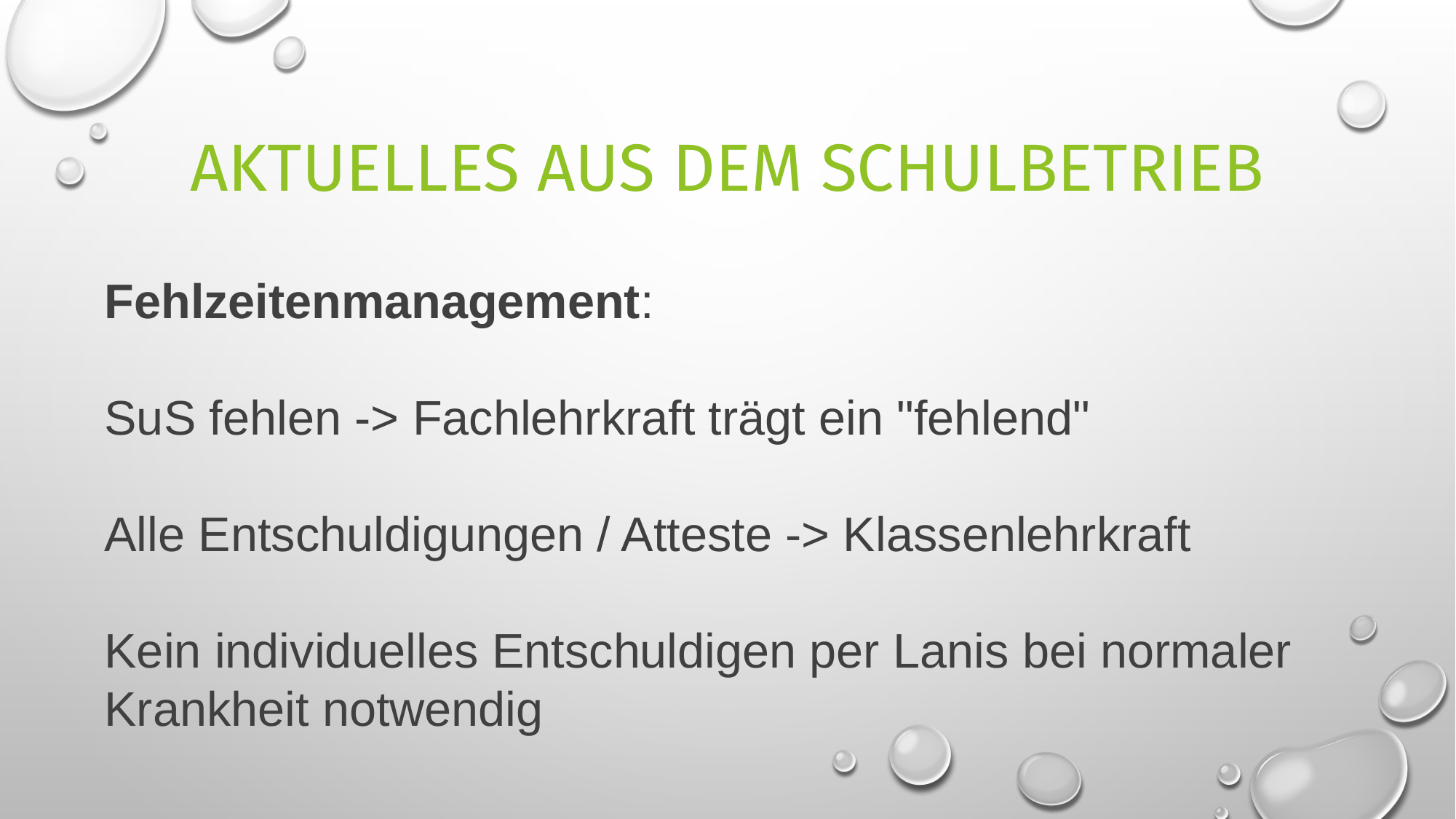

# Aktuelles aus dem Schulbetrieb
Fehlzeitenmanagement:

SuS fehlen -> Fachlehrkraft trägt ein "fehlend"

Alle Entschuldigungen / Atteste -> Klassenlehrkraft

Kein individuelles Entschuldigen per Lanis bei normaler Krankheit notwendig